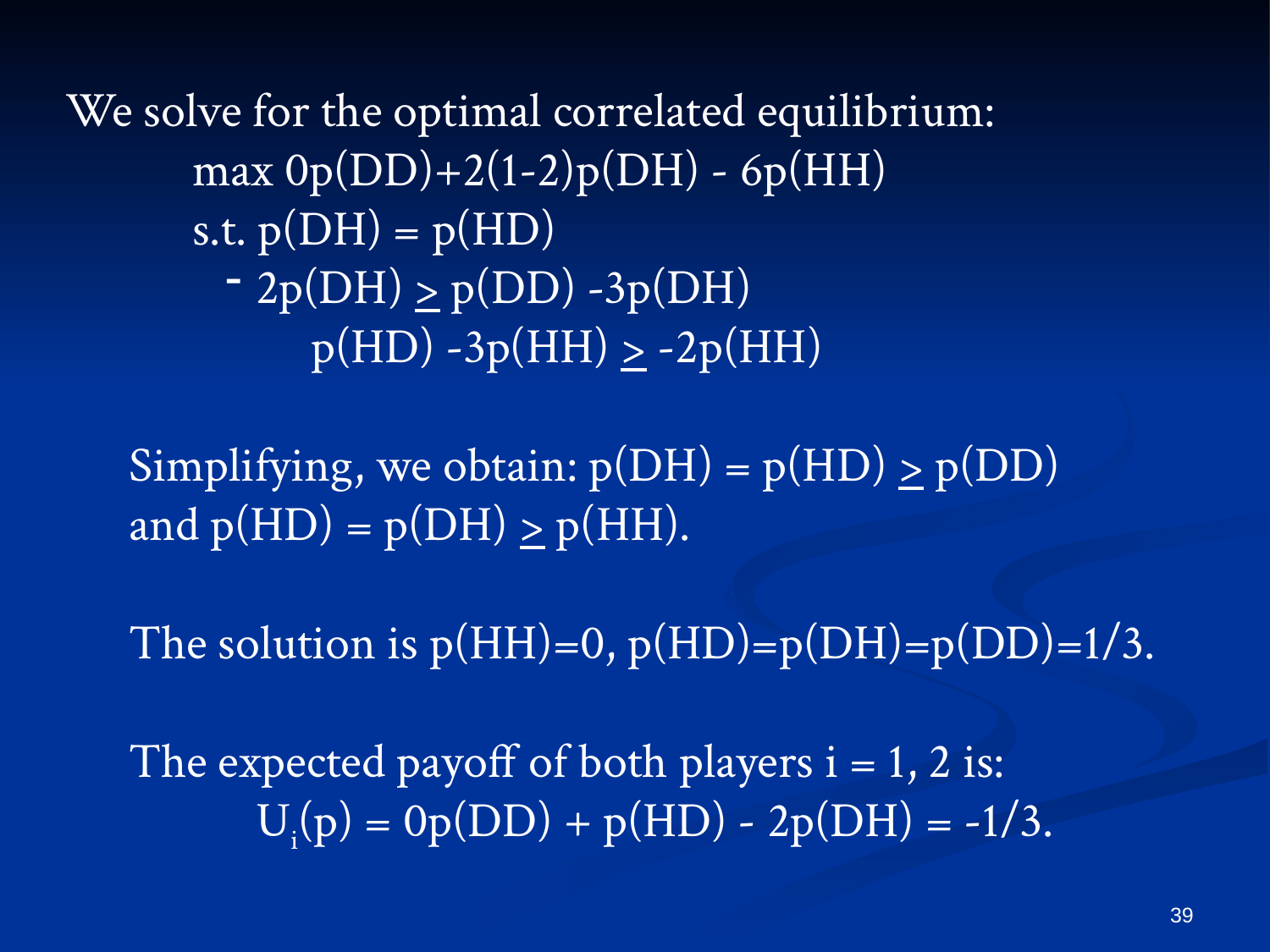

We solve for the optimal correlated equilibrium:
	max 0p(DD)+2(1-2)p(DH) - 6p(HH)
	s.t. p(DH) = p(HD)
2p(DH) > p(DD) -3p(DH)
	     p(HD) -3p(HH) > -2p(HH)

Simplifying, we obtain: p(DH) = p(HD) > p(DD)
and p(HD) = p(DH) > p(HH).

The solution is p(HH)=0, p(HD)=p(DH)=p(DD)=1/3.

The expected payoff of both players i = 1, 2 is:
	Ui(p) = 0p(DD) + p(HD) - 2p(DH) = -1/3.
39